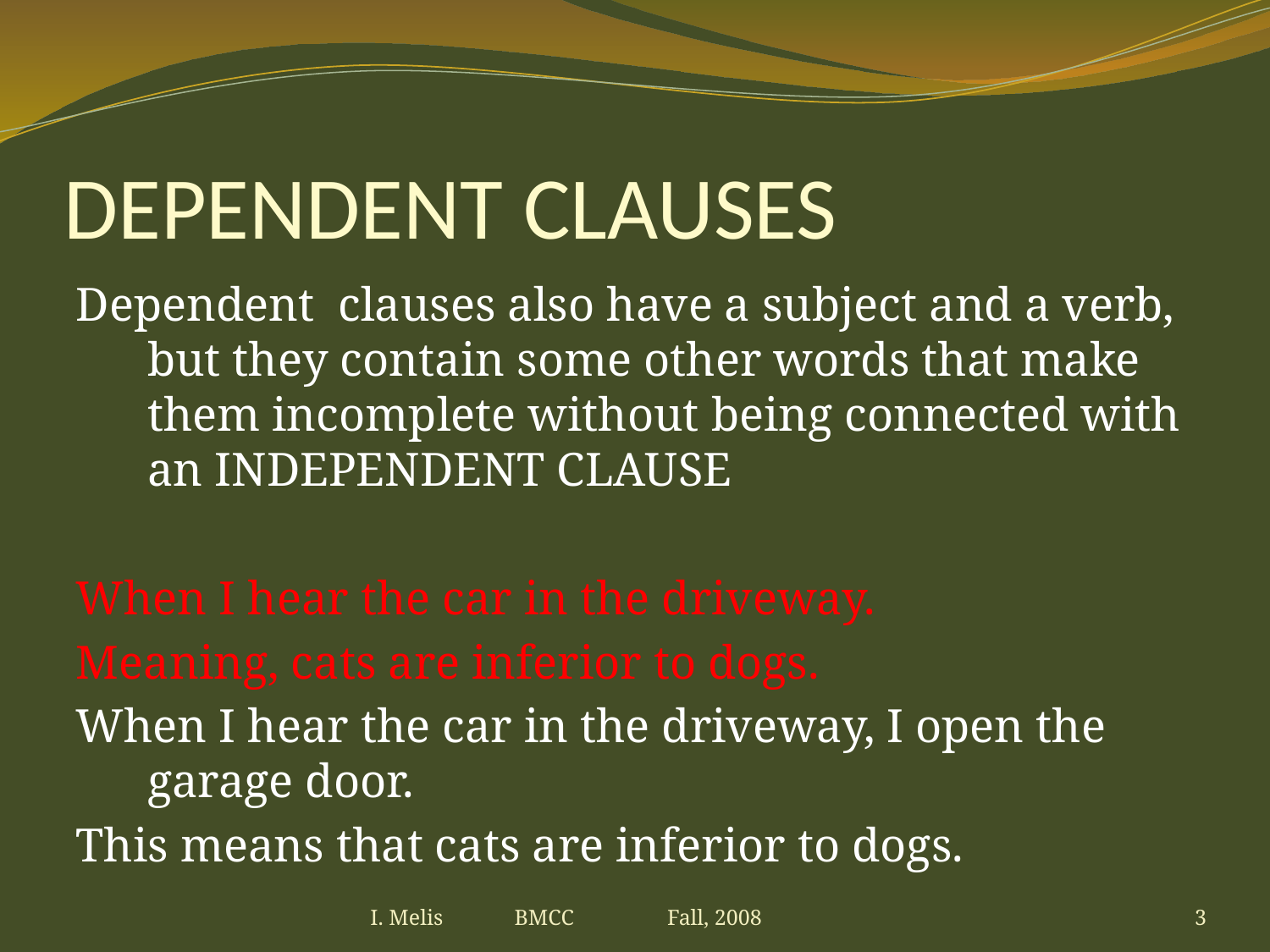

# DEPENDENT CLAUSES
Dependent  clauses also have a subject and a verb, but they contain some other words that make them incomplete without being connected with an INDEPENDENT CLAUSE

When I hear the car in the driveway.
Meaning, cats are inferior to dogs.
When I hear the car in the driveway, I open the garage door.
This means that cats are inferior to dogs.
I. Melis             BMCC                 Fall, 2008
3